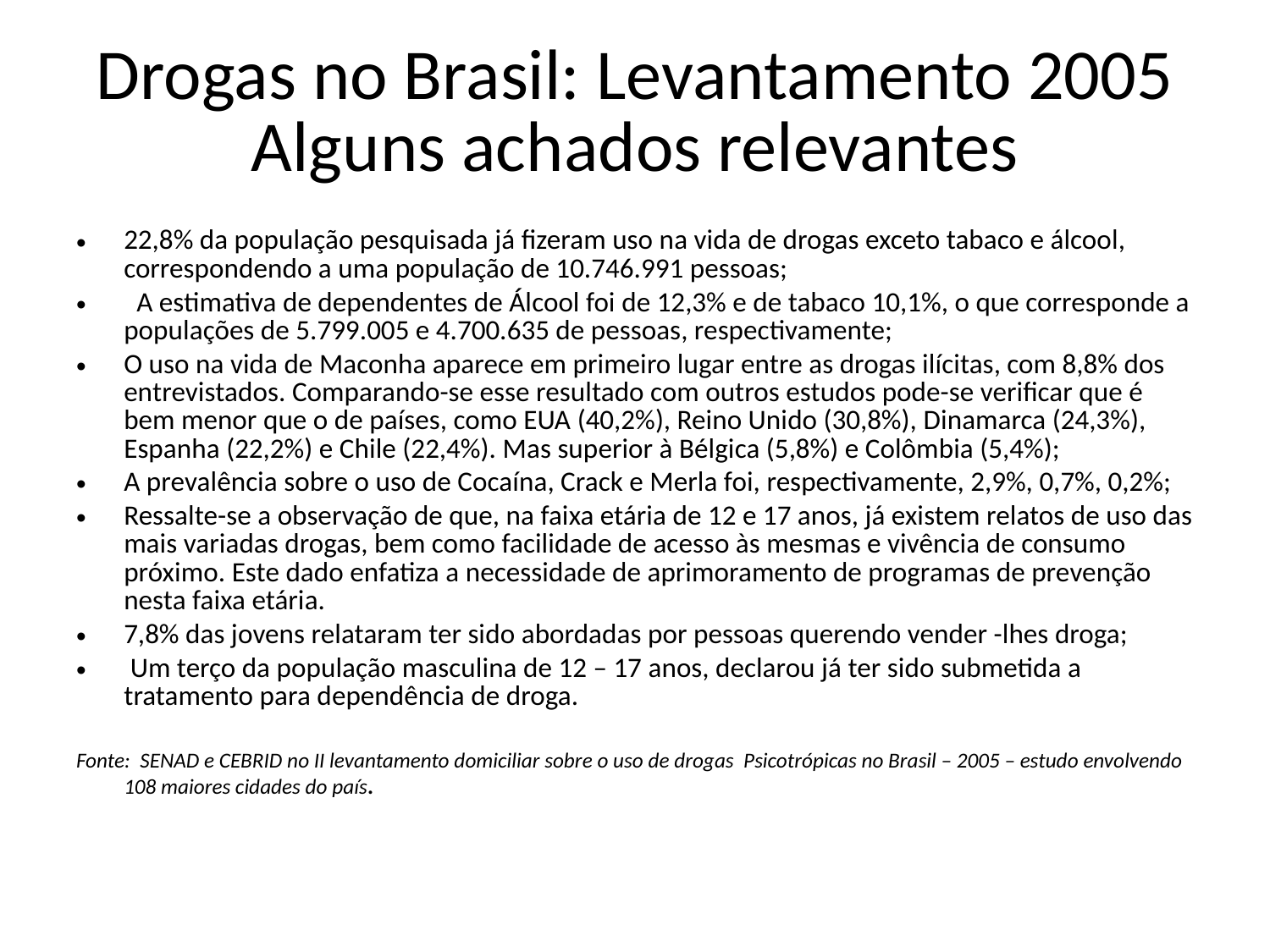

# Drogas no Brasil: Levantamento 2005 Alguns achados relevantes
22,8% da população pesquisada já fizeram uso na vida de drogas exceto tabaco e álcool, correspondendo a uma população de 10.746.991 pessoas;
  A estimativa de dependentes de Álcool foi de 12,3% e de tabaco 10,1%, o que corresponde a populações de 5.799.005 e 4.700.635 de pessoas, respectivamente;
O uso na vida de Maconha aparece em primeiro lugar entre as drogas ilícitas, com 8,8% dos entrevistados. Comparando-se esse resultado com outros estudos pode-se verificar que é bem menor que o de países, como EUA (40,2%), Reino Unido (30,8%), Dinamarca (24,3%), Espanha (22,2%) e Chile (22,4%). Mas superior à Bélgica (5,8%) e Colômbia (5,4%);
A prevalência sobre o uso de Cocaína, Crack e Merla foi, respectivamente, 2,9%, 0,7%, 0,2%;
Ressalte-se a observação de que, na faixa etária de 12 e 17 anos, já existem relatos de uso das mais variadas drogas, bem como facilidade de acesso às mesmas e vivência de consumo próximo. Este dado enfatiza a necessidade de aprimoramento de programas de prevenção nesta faixa etária.
7,8% das jovens relataram ter sido abordadas por pessoas querendo vender -lhes droga;
 Um terço da população masculina de 12 – 17 anos, declarou já ter sido submetida a tratamento para dependência de droga.

Fonte:  SENAD e CEBRID no II levantamento domiciliar sobre o uso de drogas  Psicotrópicas no Brasil – 2005 – estudo envolvendo 108 maiores cidades do país.